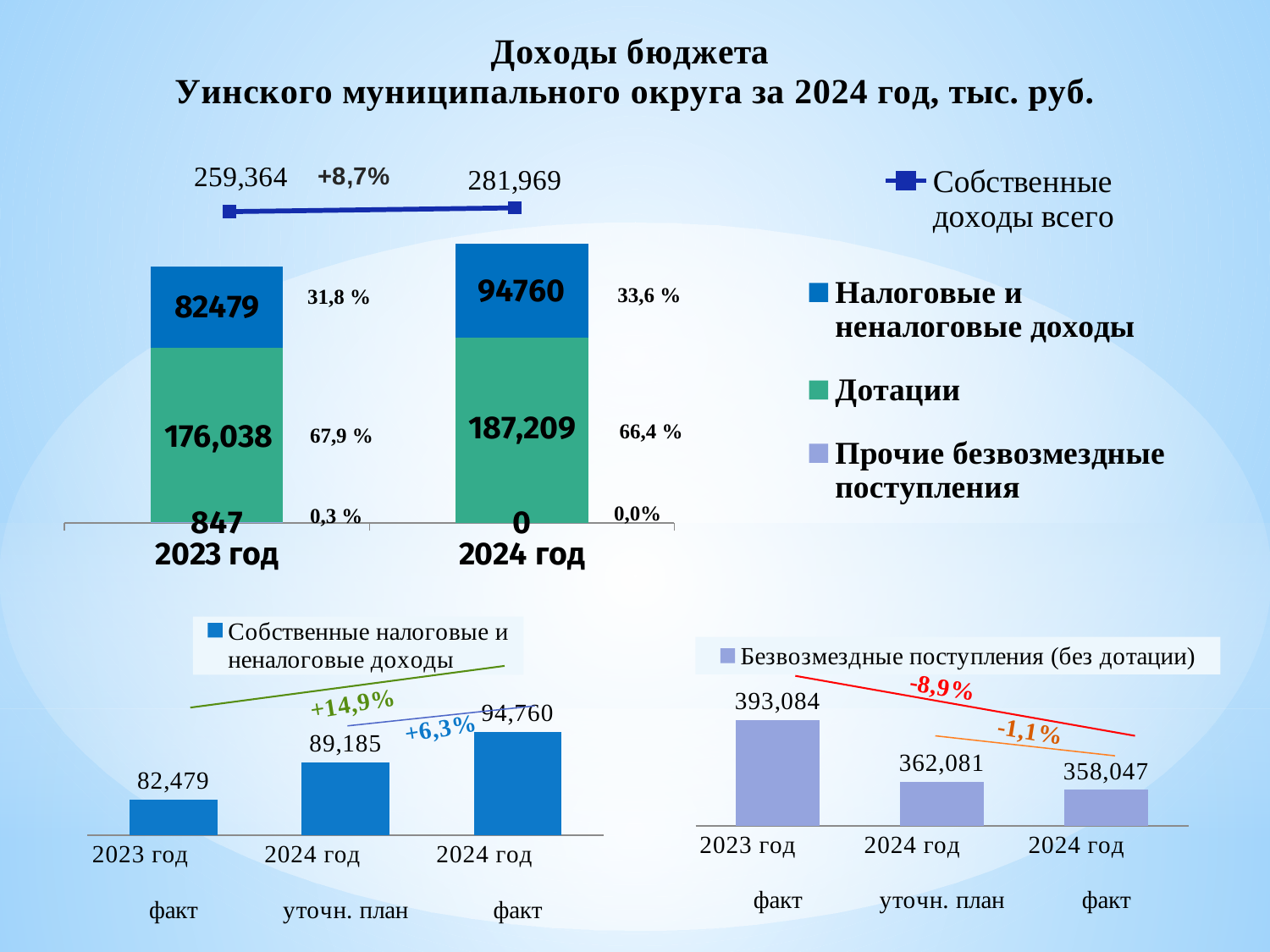

### Chart

| Category | Собственные доходы всего |
|---|---|
| 2023 | 259363.7 |
| 2024 | 281968.7 |

### Chart

| Category | Прочие безвозмездные поступления | Дотации | Налоговые и неналоговые доходы |
|---|---|---|---|
| 2023 год | 847.0 | 176038.0 | 82478.7 |
| 2024 год | 0.0 | 187208.6 | 94760.1 |
33,6 %
31,8 %
66,4 %
67,9 %
0,0%
0,3 %

### Chart

| Category | Безвозмездные поступления (без дотации) |
|---|---|
| 2023 год                             факт | 393083.8 |
| 2024 год                                уточн. план | 362080.8 |
| 2024 год                               факт | 358047.2 |

### Chart

| Category | Собственные налоговые и неналоговые доходы  |
|---|---|
| 2023 год                             факт | 82478.7 |
| 2024 год                                уточн. план | 89184.8 |
| 2024 год                               факт | 94760.1 |